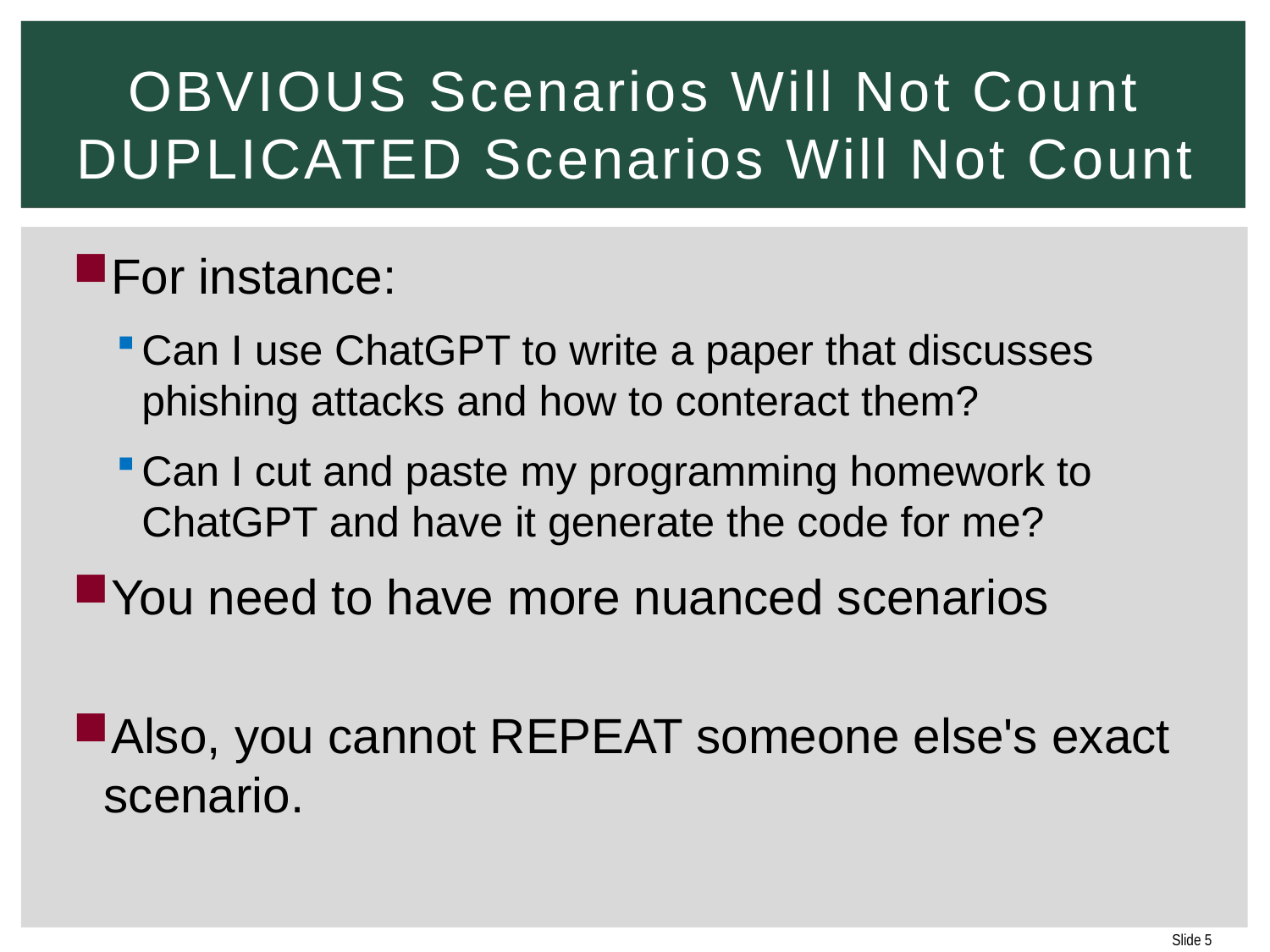

# OBVIOUS Scenarios Will Not Count DUPLICATED Scenarios Will Not Count
For instance:
Can I use ChatGPT to write a paper that discusses phishing attacks and how to conteract them?
Can I cut and paste my programming homework to ChatGPT and have it generate the code for me?
You need to have more nuanced scenarios
Also, you cannot REPEAT someone else's exact scenario.